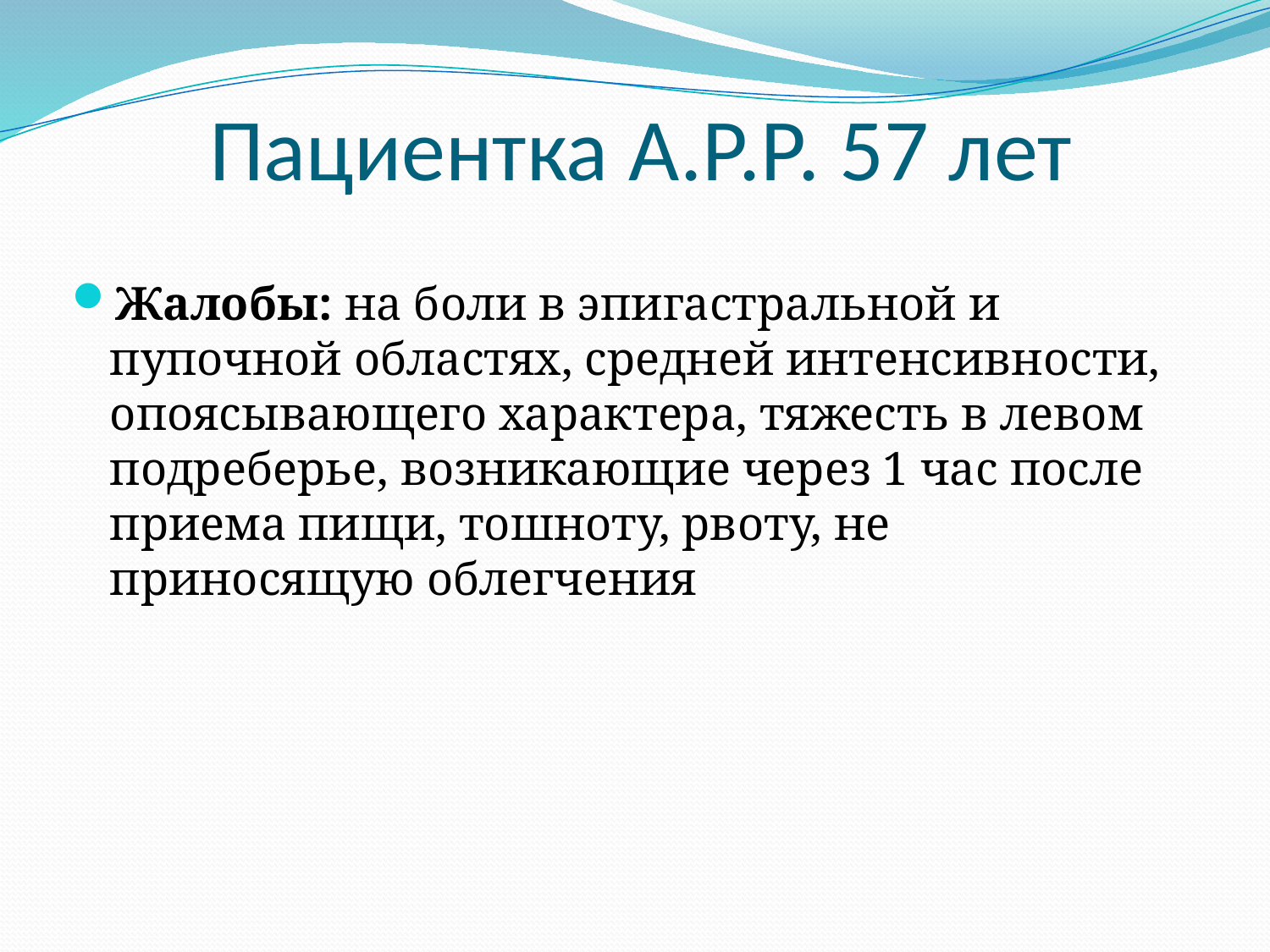

# Пациентка А.Р.Р. 57 лет
Жалобы: на боли в эпигастральной и пупочной областях, средней интенсивности, опоясывающего характера, тяжесть в левом подреберье, возникающие через 1 час после приема пищи, тошноту, рвоту, не приносящую облегчения